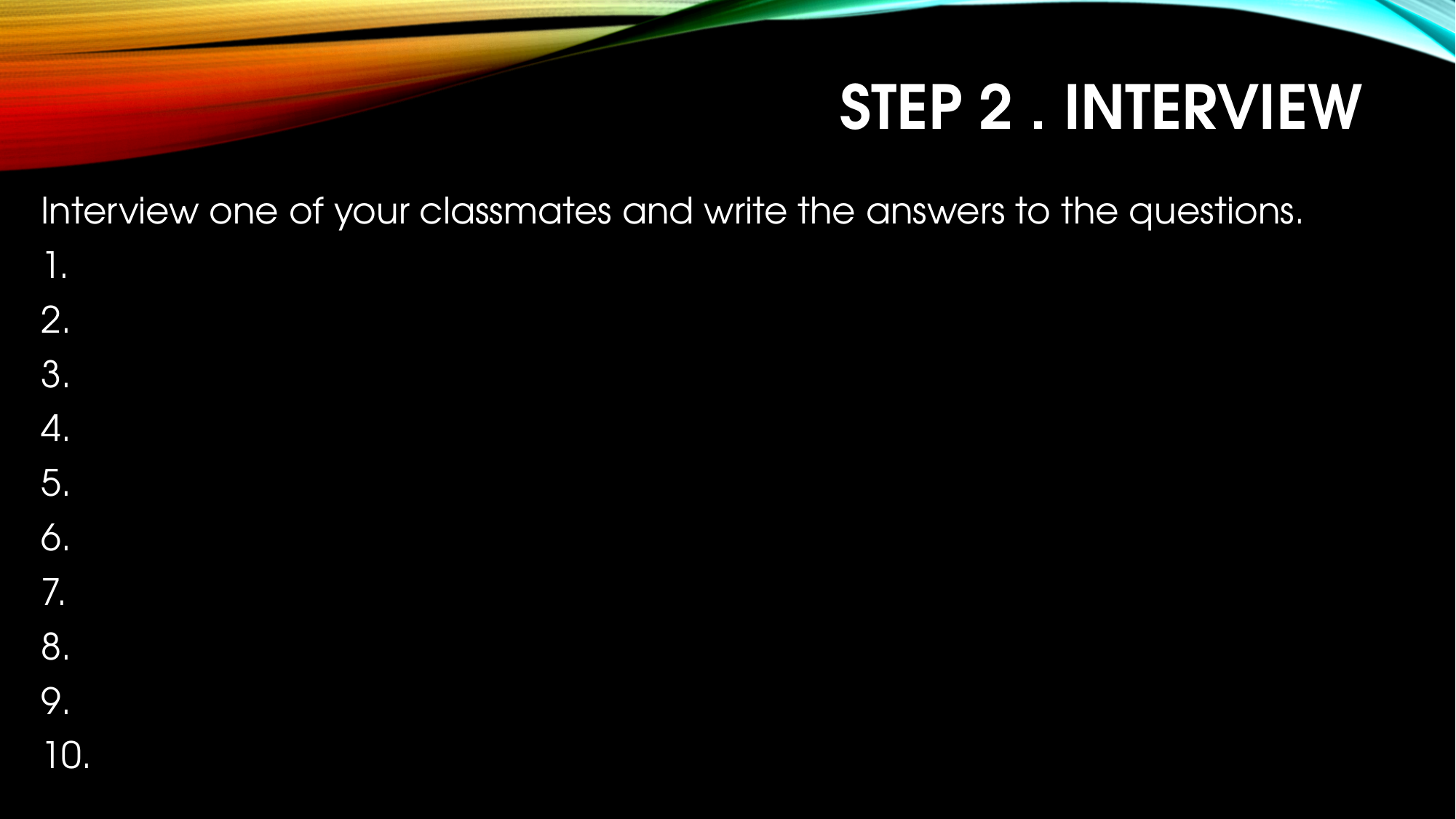

# STEP 2 . interview
Interview one of your classmates and write the answers to the questions.